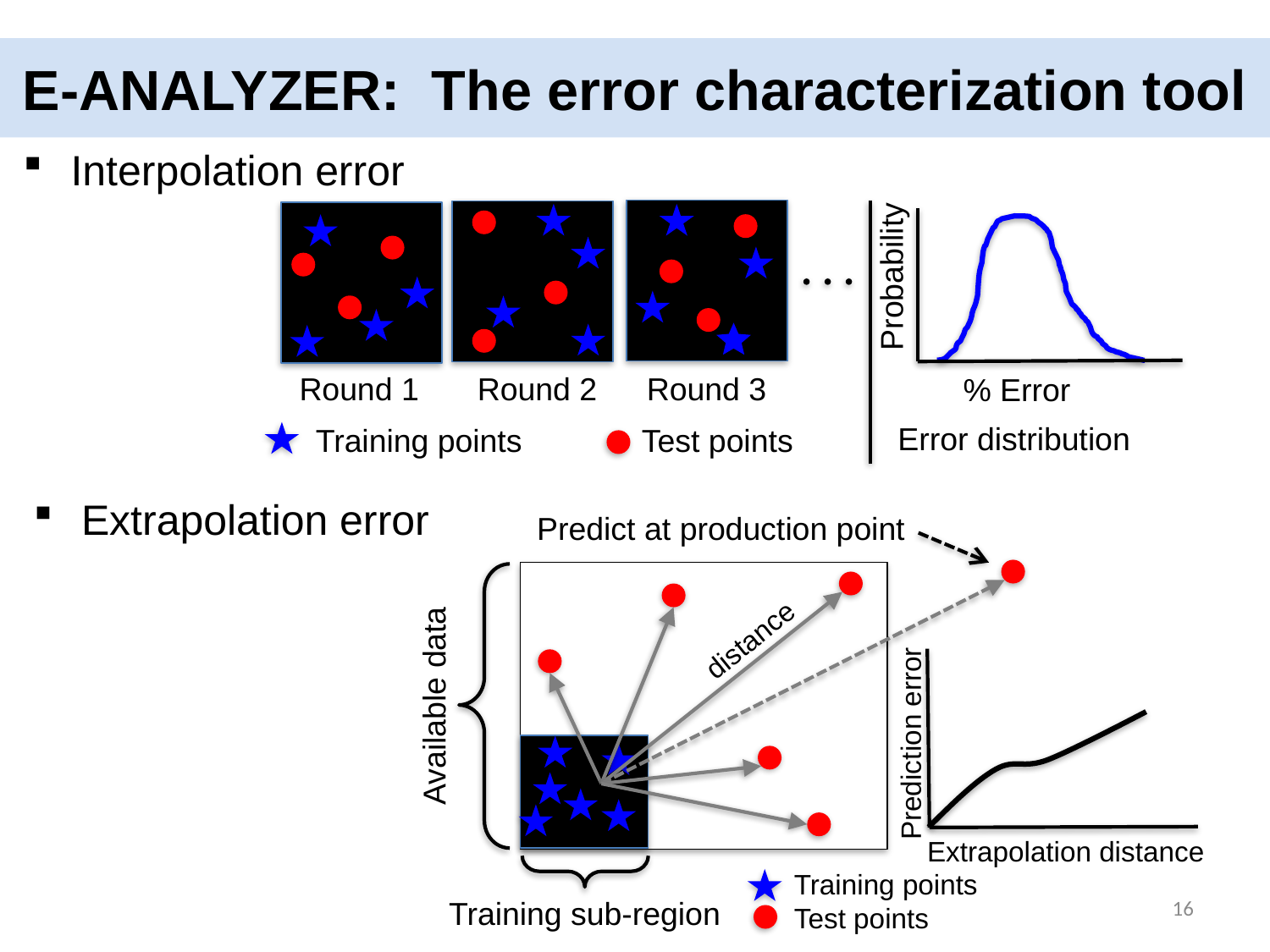

# E-Analyzer:  The error characterization tool
Interpolation error

Probability
% Error

Round 1
Round 2
Round 3
Error distribution
Training points
Test points

Extrapolation error
Predict at production point

distance

Prediction error
Extrapolation distance

Available data

Training points
Test points

Training sub-region

16